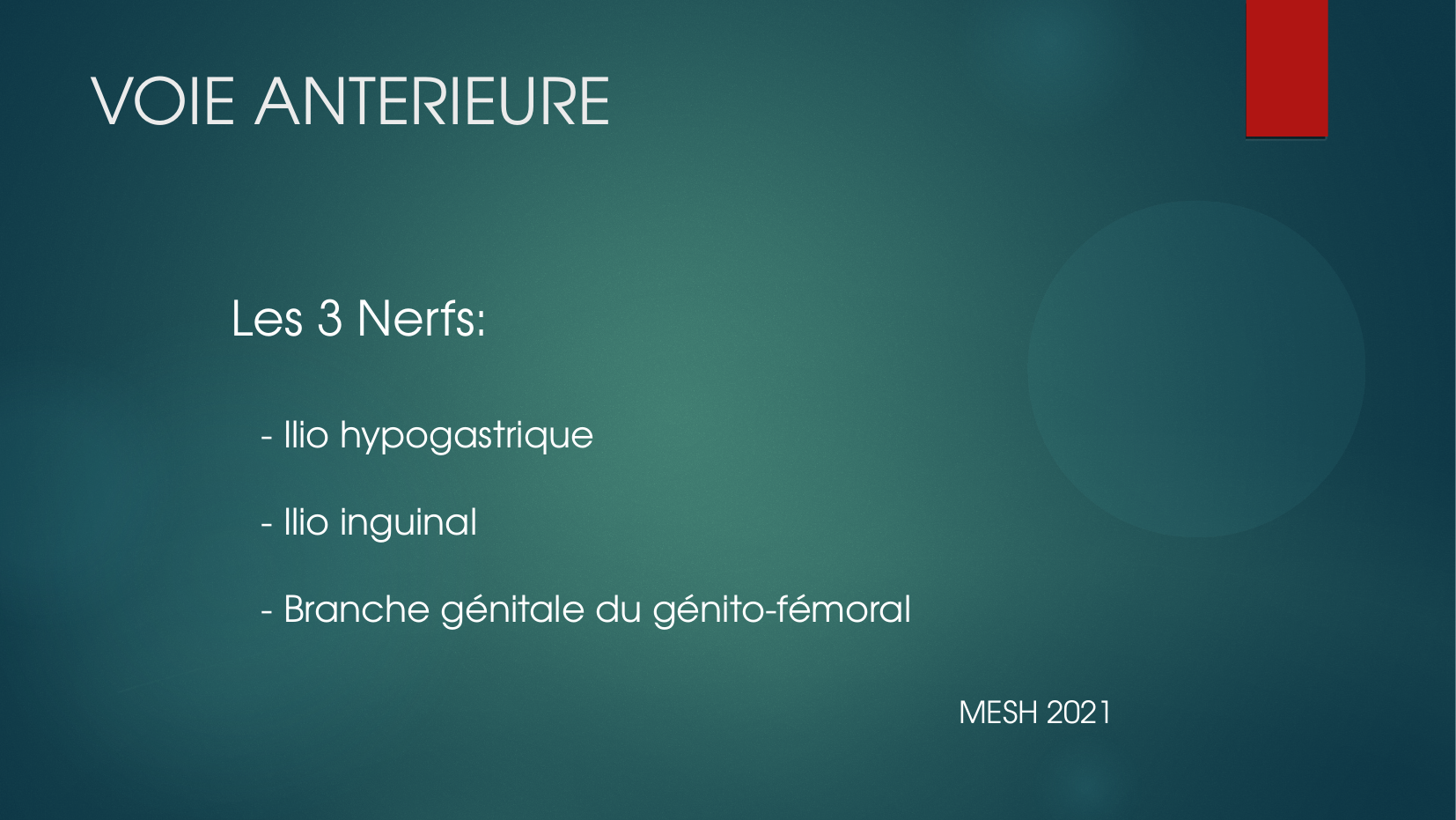

# VOIE ANTERIEURE
Les 3 Nerfs:

   - Ilio hypogastrique

   - Ilio inguinal

   - Branche génitale du génito-fémoral
MESH 2021